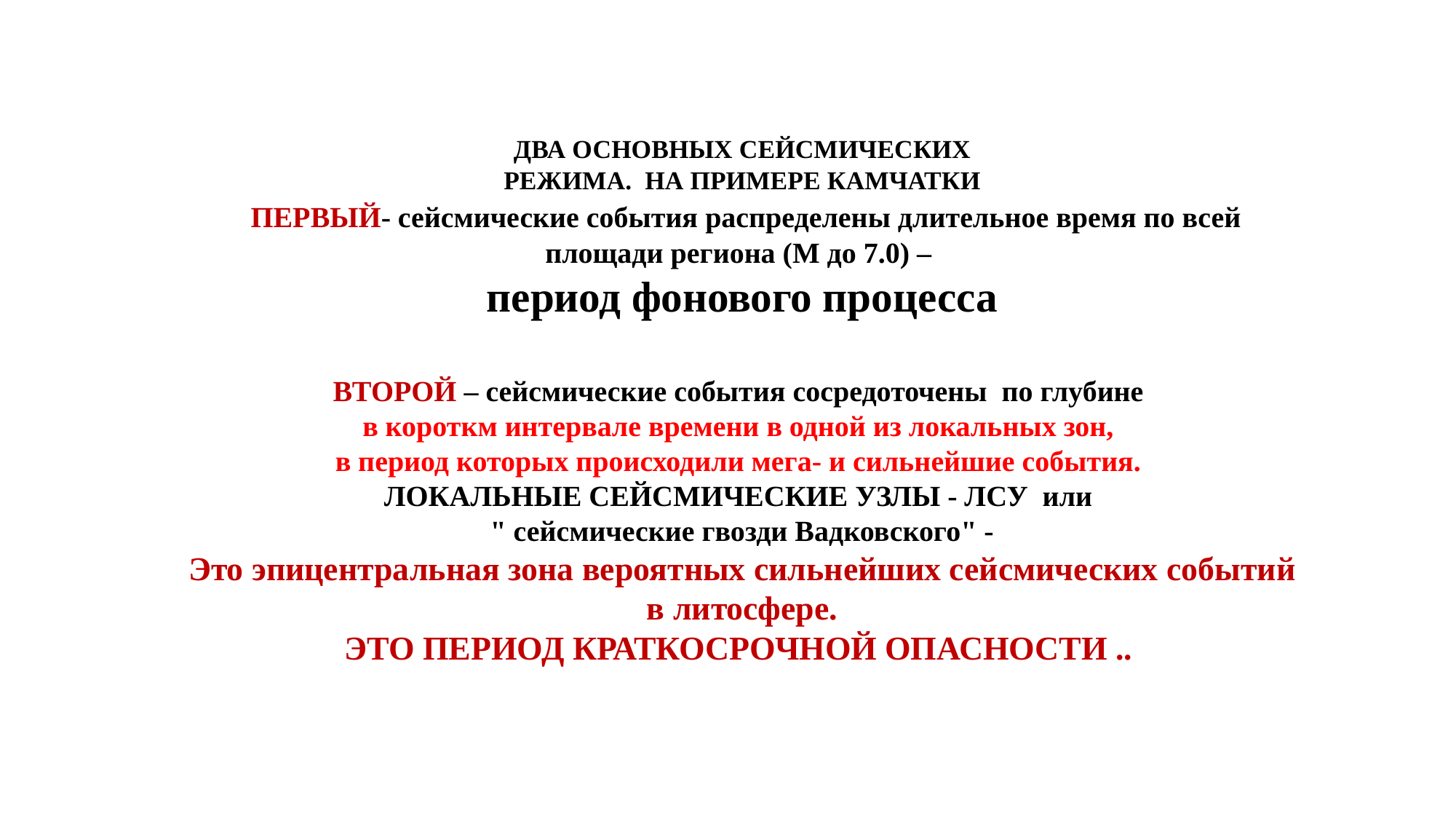

# ДВА ОСНОВНЫХ СЕЙСМИЧЕСКИХ РЕЖИМА.  НА ПРИМЕРЕ КАМЧАТКИ ПЕРВЫЙ- сейсмические события распределены длительное время по всей площади региона (М до 7.0) – период фонового процесса ВТОРОЙ – сейсмические события сосредоточены  по глубине в короткм интервале времени в одной из локальных зон, в период которых происходили мега- и сильнейшие события. ЛОКАЛЬНЫЕ СЕЙСМИЧЕСКИЕ УЗЛЫ - ЛСУ  или " сейсмические гвозди Вадковского" - Это эпицентральная зона вероятных сильнейших сейсмических событий в литосфере. ЭТО ПЕРИОД КРАТКОСРОЧНОЙ ОПАСНОСТИ ..